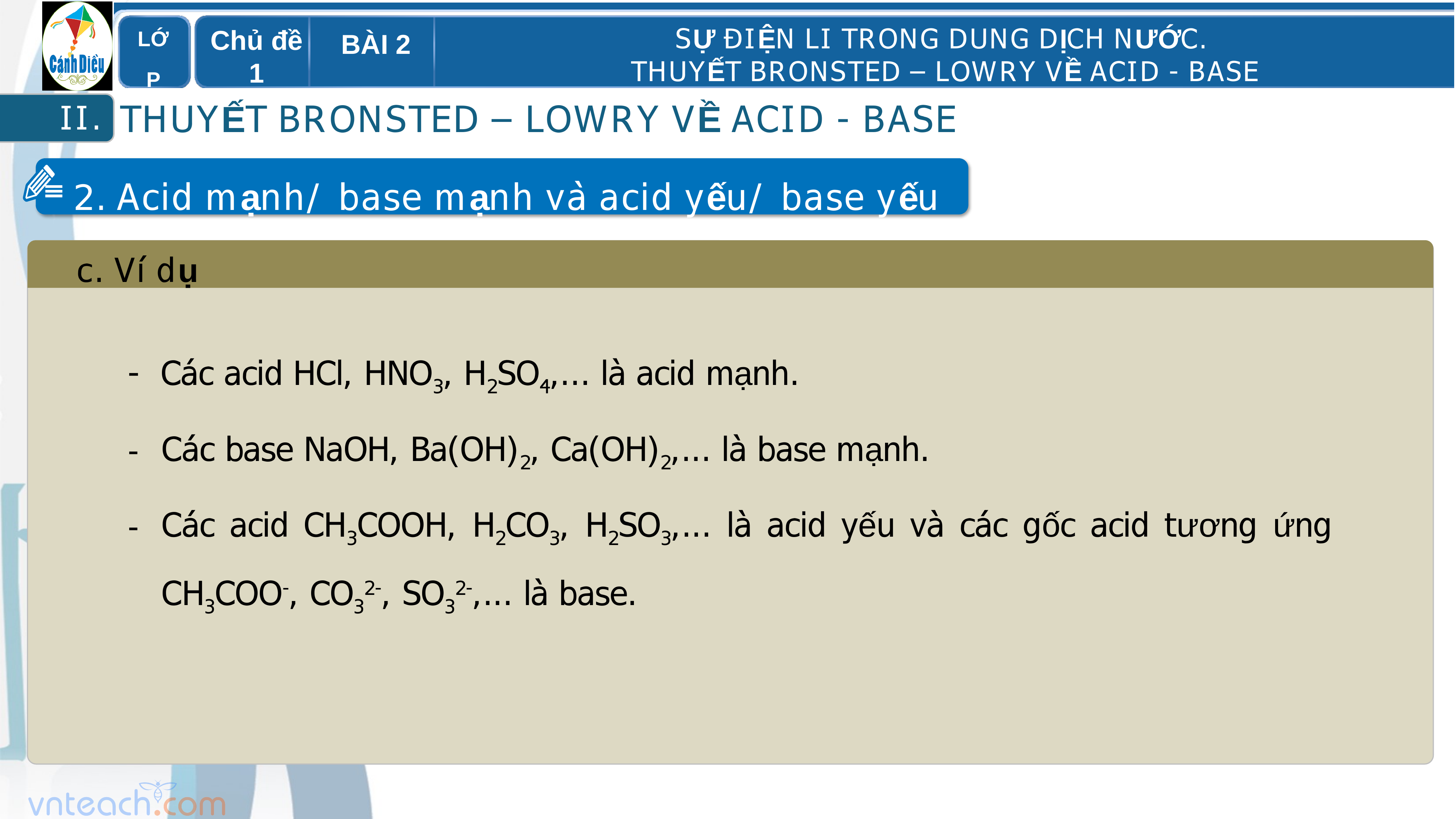

THUYẾT BRONSTED – LOWRY VỀ ACID - BASE

II.
2. Acid mạnh/ base mạnh và acid yếu/ base yếu

   c. Ví dụ

-  Các acid HCl, HNO3, H2SO4,... là acid mạnh.
Các base NaOH, Ba(OH)2, Ca(OH)2,... là base mạnh.
Các acid CH3COOH, H2CO3, H2SO3,... là acid yếu và các gốc acid tương ứng CH3COO-, CO32-, SO32-,... là base.